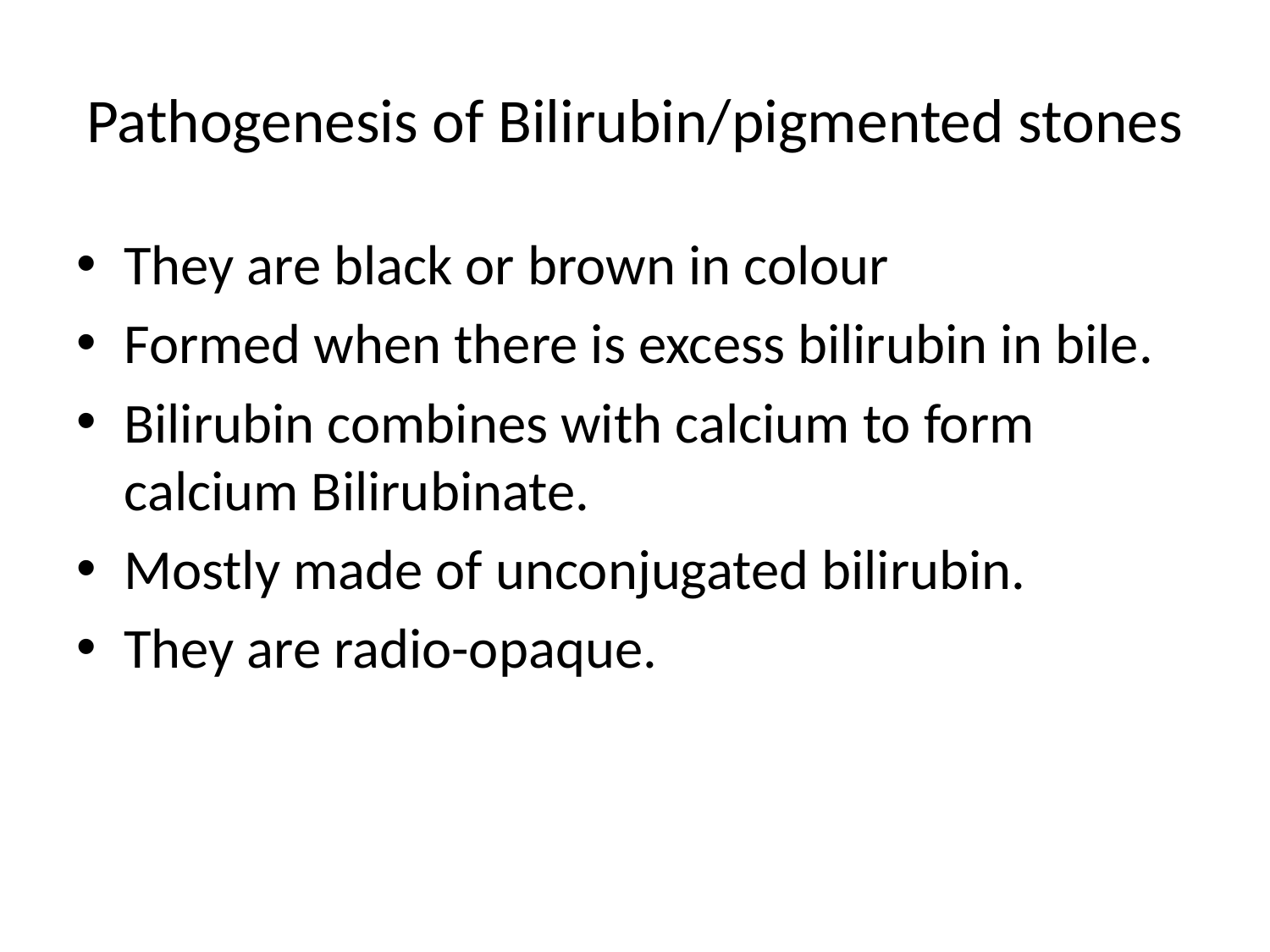

# Pathogenesis of Bilirubin/pigmented stones
They are black or brown in colour
Formed when there is excess bilirubin in bile.
Bilirubin combines with calcium to form calcium Bilirubinate.
Mostly made of unconjugated bilirubin.
They are radio-opaque.